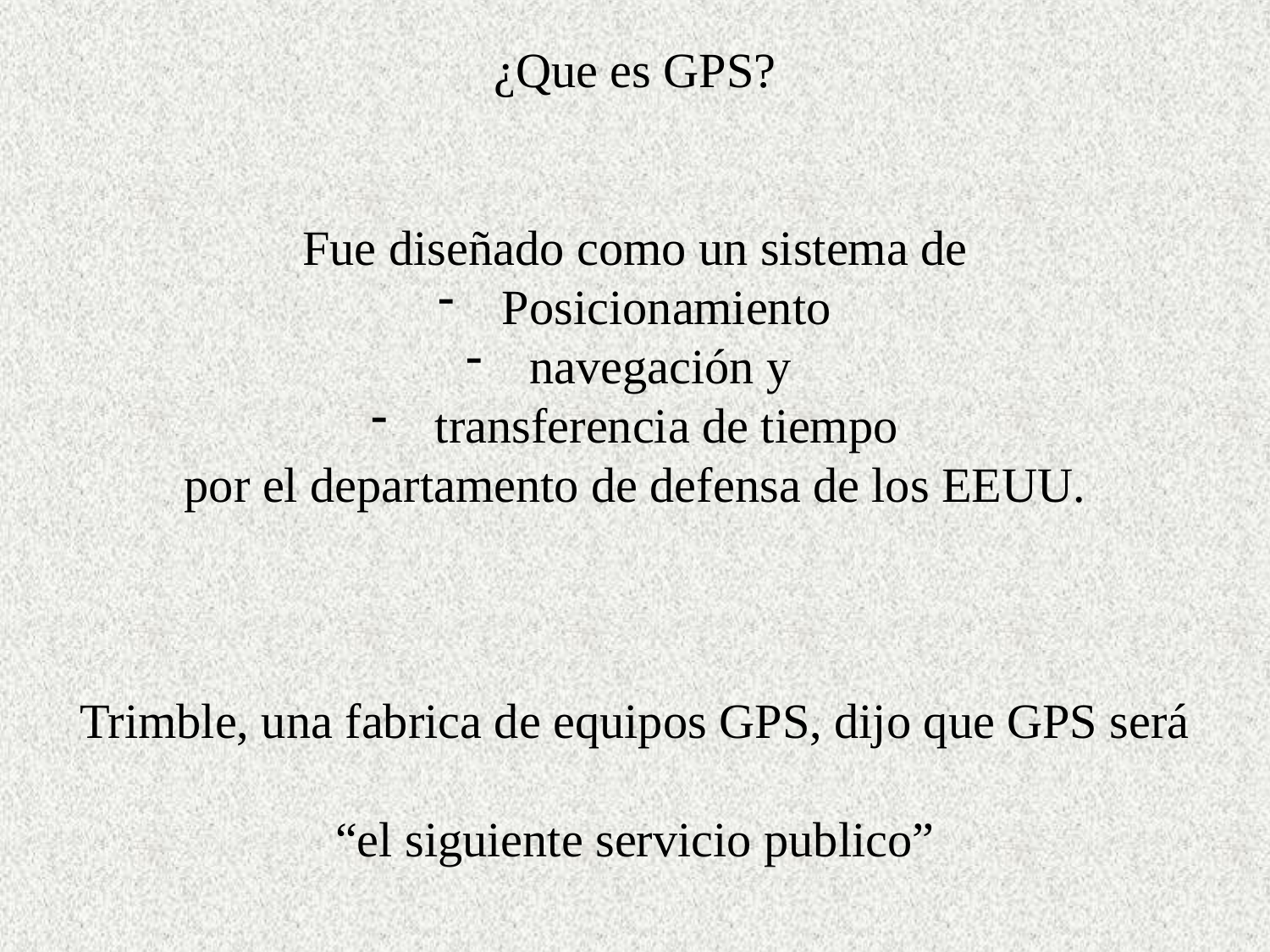

¿Que es GPS?

Fue diseñado como un sistema de
Posicionamiento
navegación y
transferencia de tiempo
por el departamento de defensa de los EEUU.

Trimble, una fabrica de equipos GPS, dijo que GPS será

“el siguiente servicio publico”